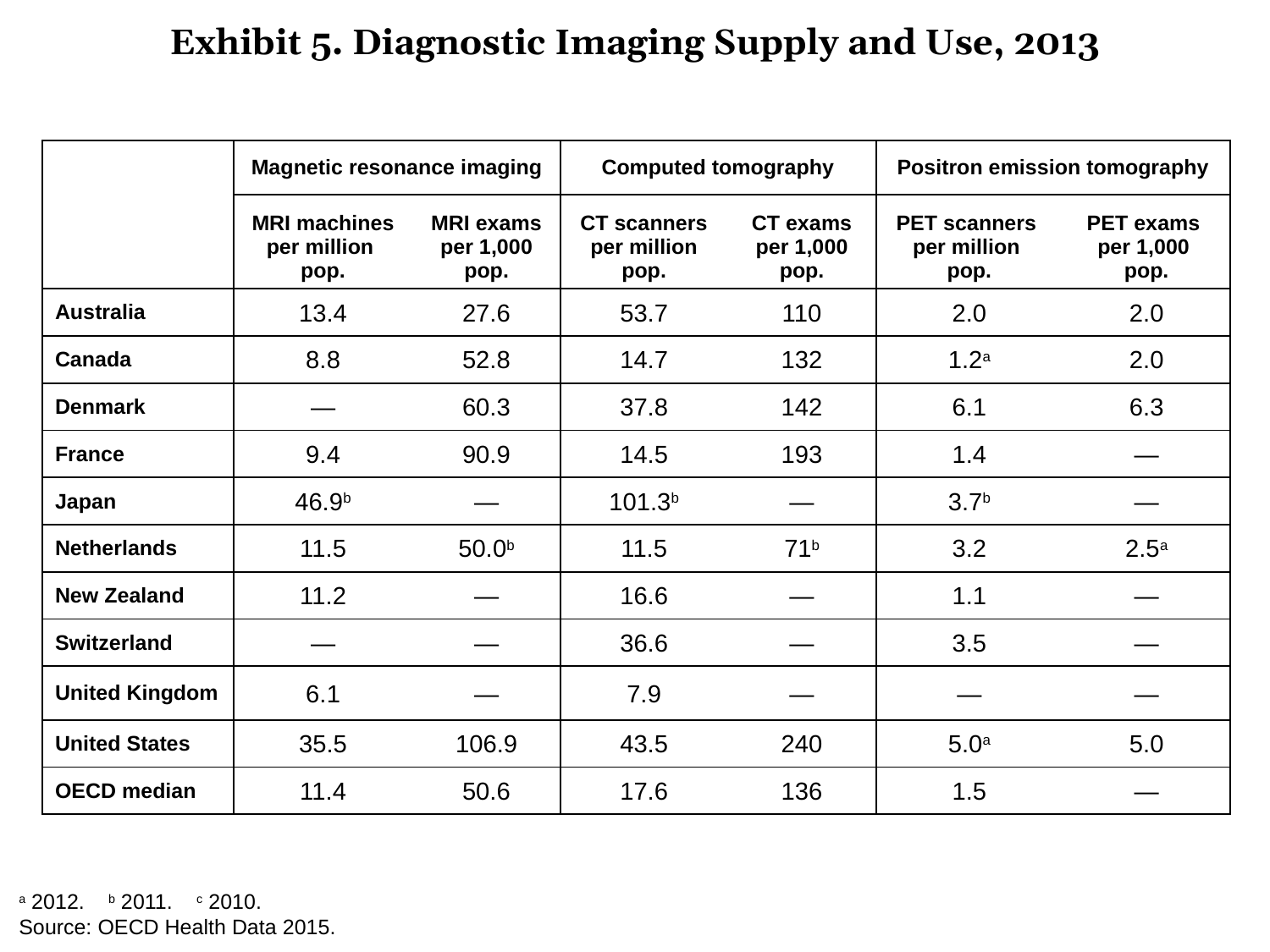

# Exhibit 5. Diagnostic Imaging Supply and Use, 2013
|  | Magnetic resonance imaging |  | Computed tomography |  | Positron emission tomography |  |
| --- | --- | --- | --- | --- | --- | --- |
|  | MRI machines per million pop. | MRI exams per 1,000 pop. | CT scanners per million pop. | CT exams per 1,000 pop. | PET scanners per million pop. | PET exams per 1,000 pop. |
| Australia | 13.4 | 27.6 | 53.7 | 110 | 2.0 | 2.0 |
| Canada | 8.8 | 52.8 | 14.7 | 132 | 1.2a | 2.0 |
| Denmark | — | 60.3 | 37.8 | 142 | 6.1 | 6.3 |
| France | 9.4 | 90.9 | 14.5 | 193 | 1.4 | — |
| Japan | 46.9b | — | 101.3b | — | 3.7b | — |
| Netherlands | 11.5 | 50.0b | 11.5 | 71b | 3.2 | 2.5a |
| New Zealand | 11.2 | — | 16.6 | — | 1.1 | — |
| Switzerland | — | — | 36.6 | — | 3.5 | — |
| United Kingdom | 6.1 | — | 7.9 | — | — | — |
| United States | 35.5 | 106.9 | 43.5 | 240 | 5.0a | 5.0 |
| OECD median | 11.4 | 50.6 | 17.6 | 136 | 1.5 | — |
a 2012.    b 2011.    c 2010.
Source: OECD Health Data 2015.